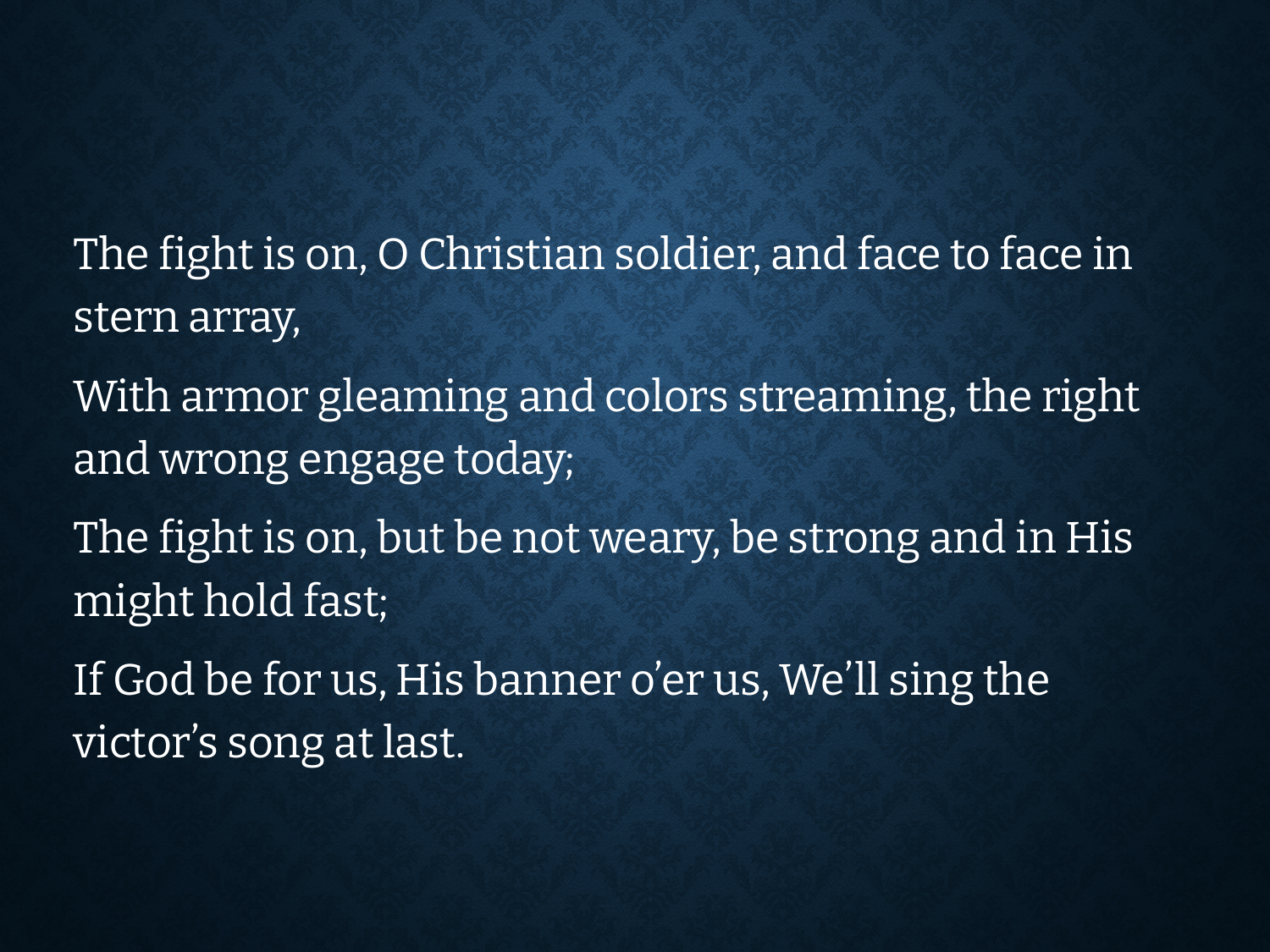

#

The fight is on, O Christian soldier, and face to face in stern array,
With armor gleaming and colors streaming, the right and wrong engage today;
The fight is on, but be not weary, be strong and in His might hold fast;
If God be for us, His banner o’er us, We’ll sing the victor’s song at last.